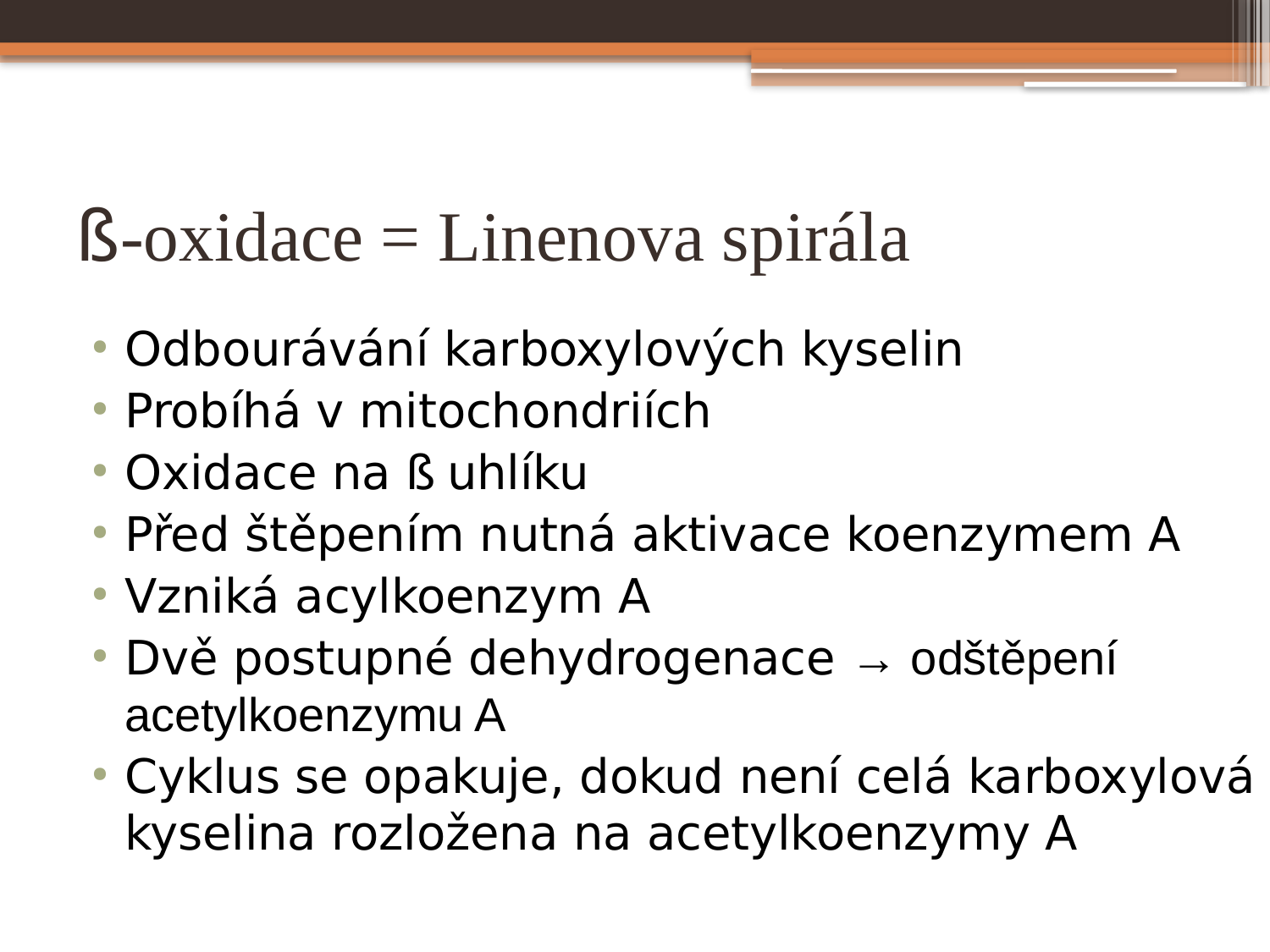

# ß-oxidace = Linenova spirála
Odbourávání karboxylových kyselin
Probíhá v mitochondriích
Oxidace na ß uhlíku
Před štěpením nutná aktivace koenzymem A
Vzniká acylkoenzym A
Dvě postupné dehydrogenace → odštěpení acetylkoenzymu A
Cyklus se opakuje, dokud není celá karboxylová kyselina rozložena na acetylkoenzymy A